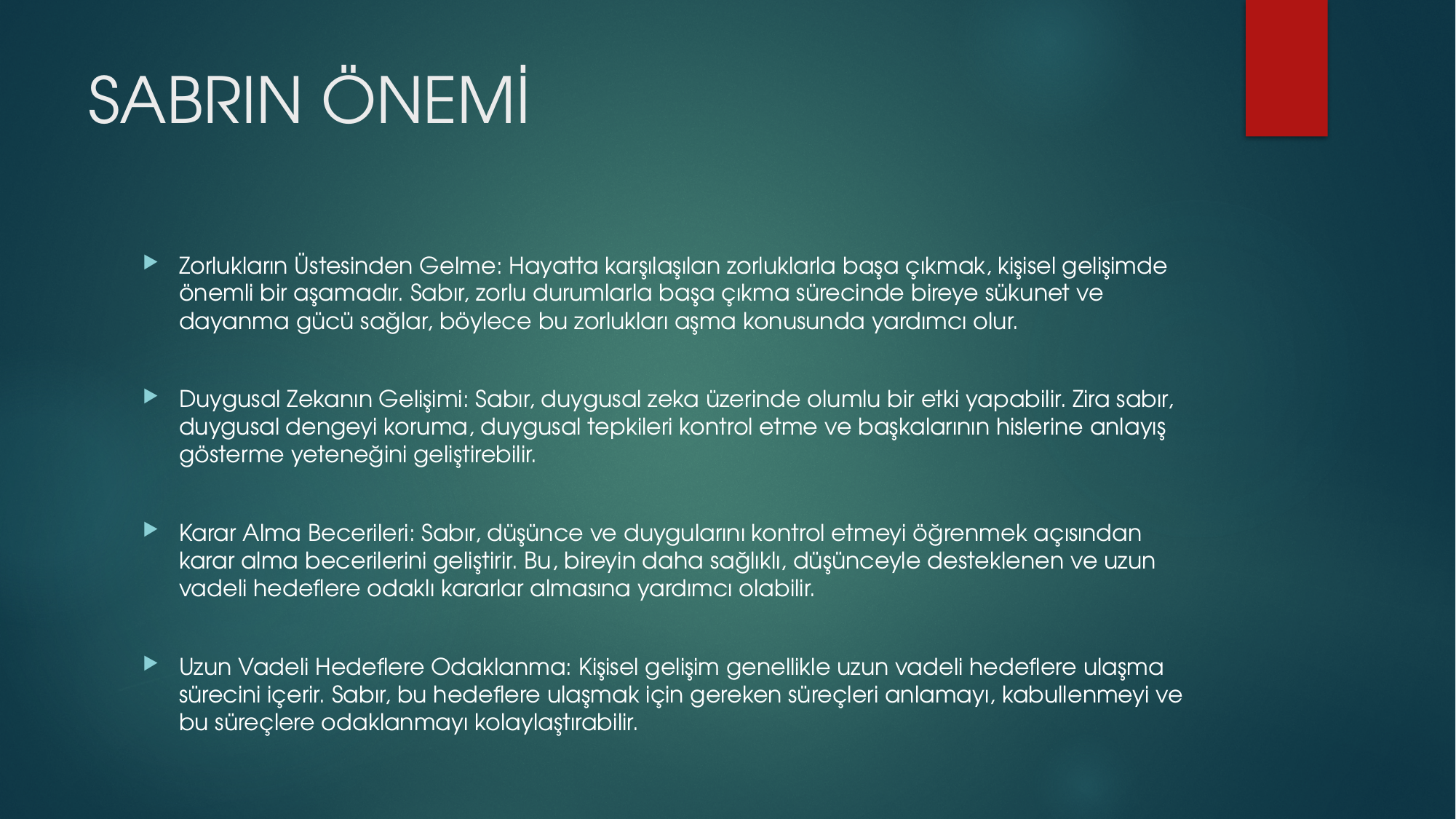

# SABRIN ÖNEMİ
Zorlukların Üstesinden Gelme: Hayatta karşılaşılan zorluklarla başa çıkmak, kişisel gelişimde önemli bir aşamadır. Sabır, zorlu durumlarla başa çıkma sürecinde bireye sükunet ve dayanma gücü sağlar, böylece bu zorlukları aşma konusunda yardımcı olur.

Duygusal Zekanın Gelişimi: Sabır, duygusal zeka üzerinde olumlu bir etki yapabilir. Zira sabır, duygusal dengeyi koruma, duygusal tepkileri kontrol etme ve başkalarının hislerine anlayış gösterme yeteneğini geliştirebilir.

Karar Alma Becerileri: Sabır, düşünce ve duygularını kontrol etmeyi öğrenmek açısından karar alma becerilerini geliştirir. Bu, bireyin daha sağlıklı, düşünceyle desteklenen ve uzun vadeli hedeflere odaklı kararlar almasına yardımcı olabilir.

Uzun Vadeli Hedeflere Odaklanma: Kişisel gelişim genellikle uzun vadeli hedeflere ulaşma sürecini içerir. Sabır, bu hedeflere ulaşmak için gereken süreçleri anlamayı, kabullenmeyi ve bu süreçlere odaklanmayı kolaylaştırabilir.